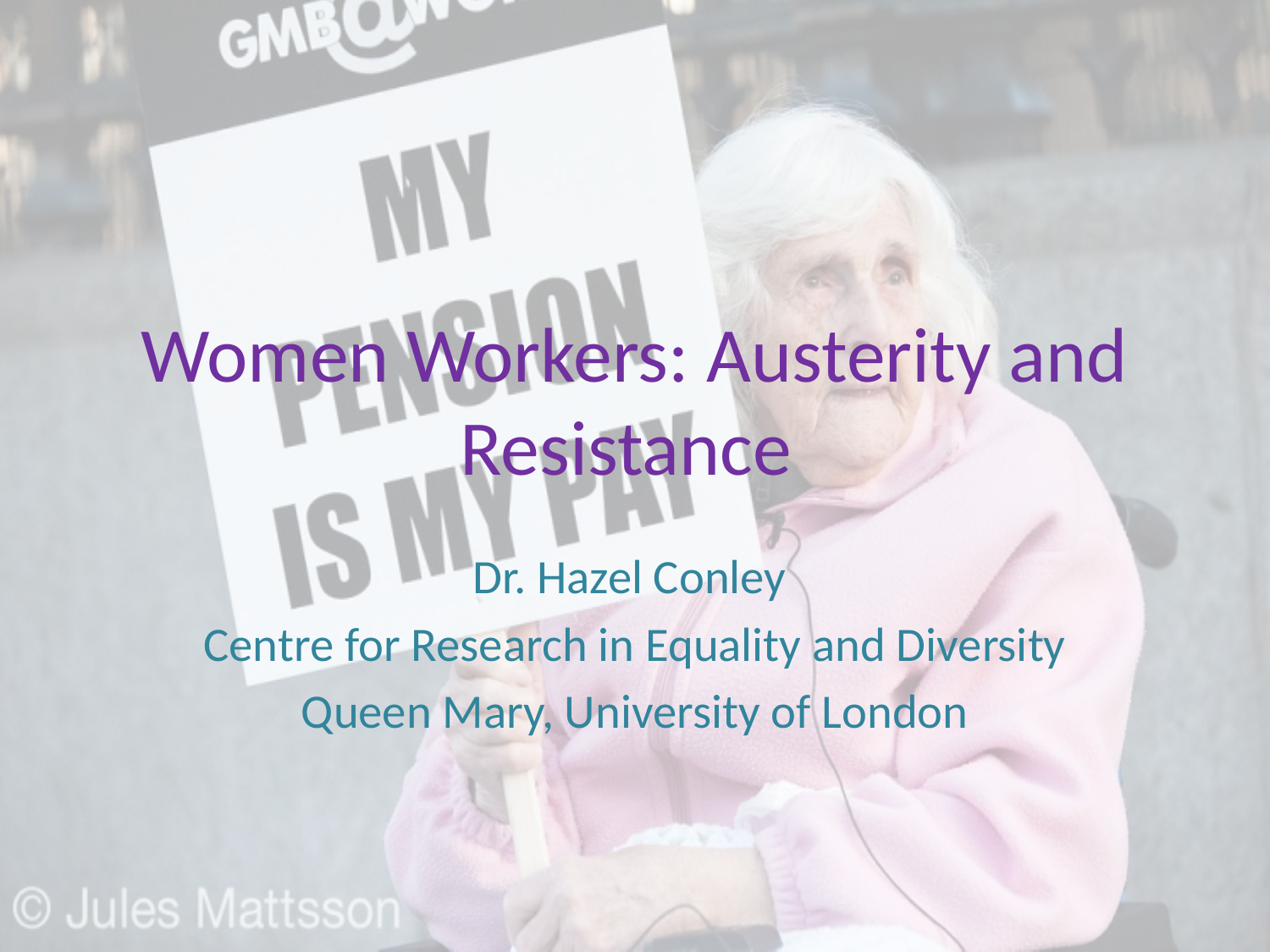

# Women Workers: Austerity and Resistance
Dr. Hazel Conley
Centre for Research in Equality and Diversity
Queen Mary, University of London